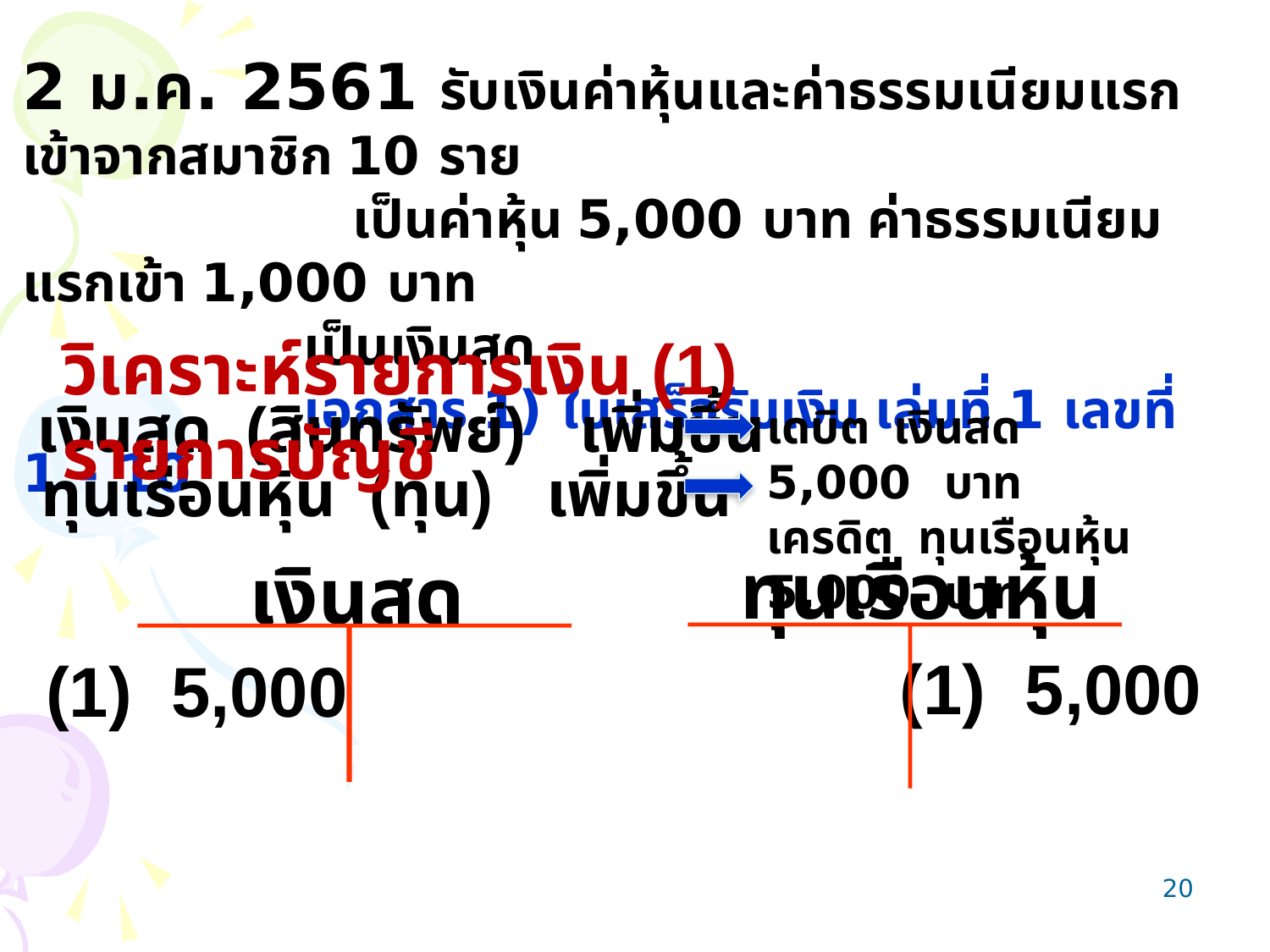

2 ม.ค. 2561 รับเงินค่าหุ้นและค่าธรรมเนียมแรกเข้าจากสมาชิก 10 ราย
                        เป็นค่าหุ้น 5,000 บาท ค่าธรรมเนียมแรกเข้า 1,000 บาท
		  เป็นเงินสด
		  เอกสาร 1) ใบเสร็จรับเงิน เล่มที่ 1 เลขที่ 1 - 10
วิเคราะห์รายการเงิน (1)			รายการบัญชี
-   เงินสด  (สินทรัพย์)   เพิ่มขึ้น
-   ทุนเรือนหุ้น  (ทุน)   เพิ่มขึ้น
เดบิต  เงินสด	5,000  บาท
เครดิต  ทุนเรือนหุ้น	5,000  บาท

ทุนเรือนหุ้น

เงินสด

(1)  5,000
(1)  5,000
20